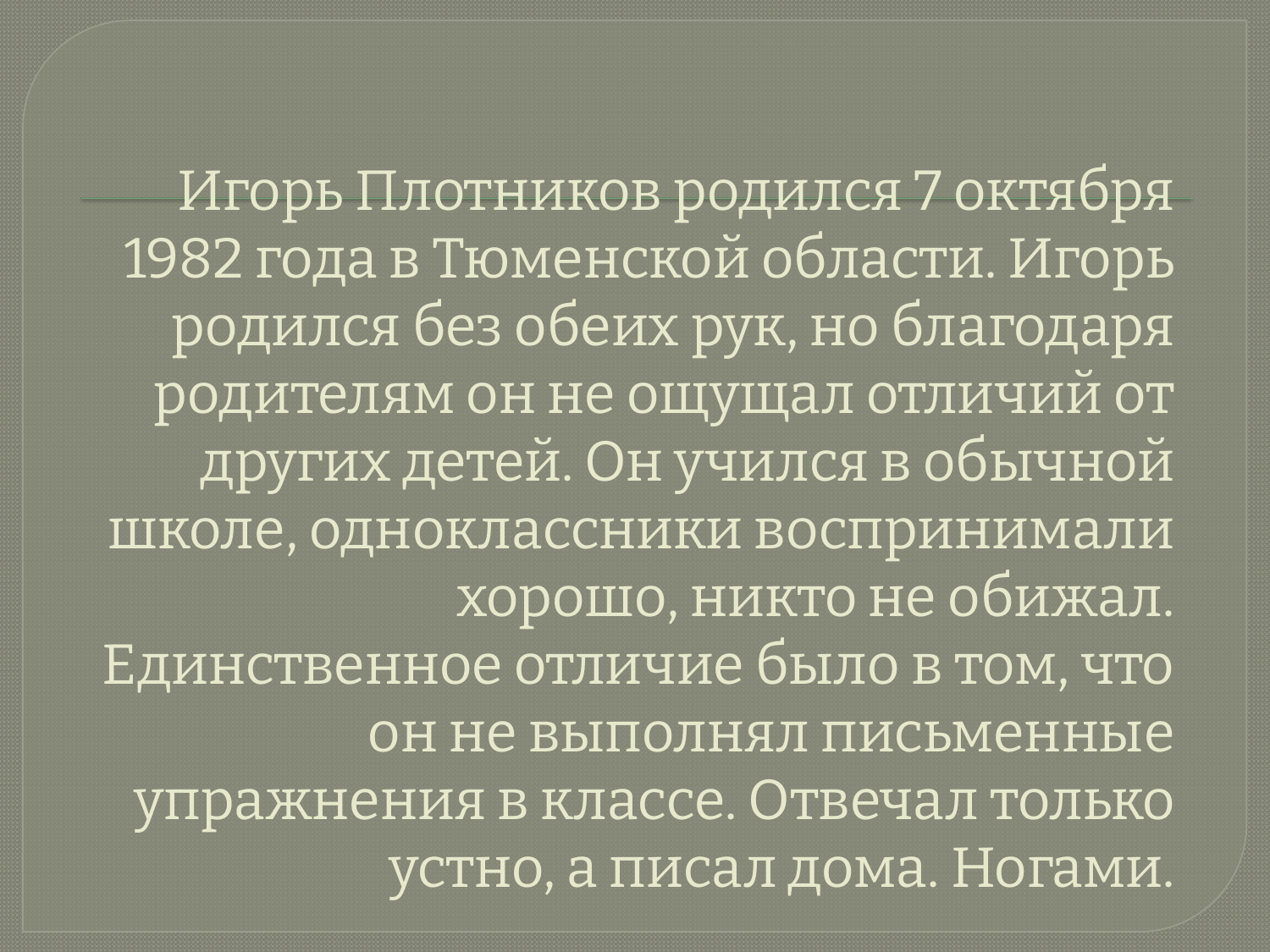

# Игорь Плотников родился 7 октября 1982 года в Тюменской области. Игорь родился без обеих рук, но благодаря родителям он не ощущал отличий от других детей. Он учился в обычной школе, одноклассники воспринимали хорошо, никто не обижал. Единственное отличие было в том, что он не выполнял письменные упражнения в классе. Отвечал только устно, а писал дома. Ногами.